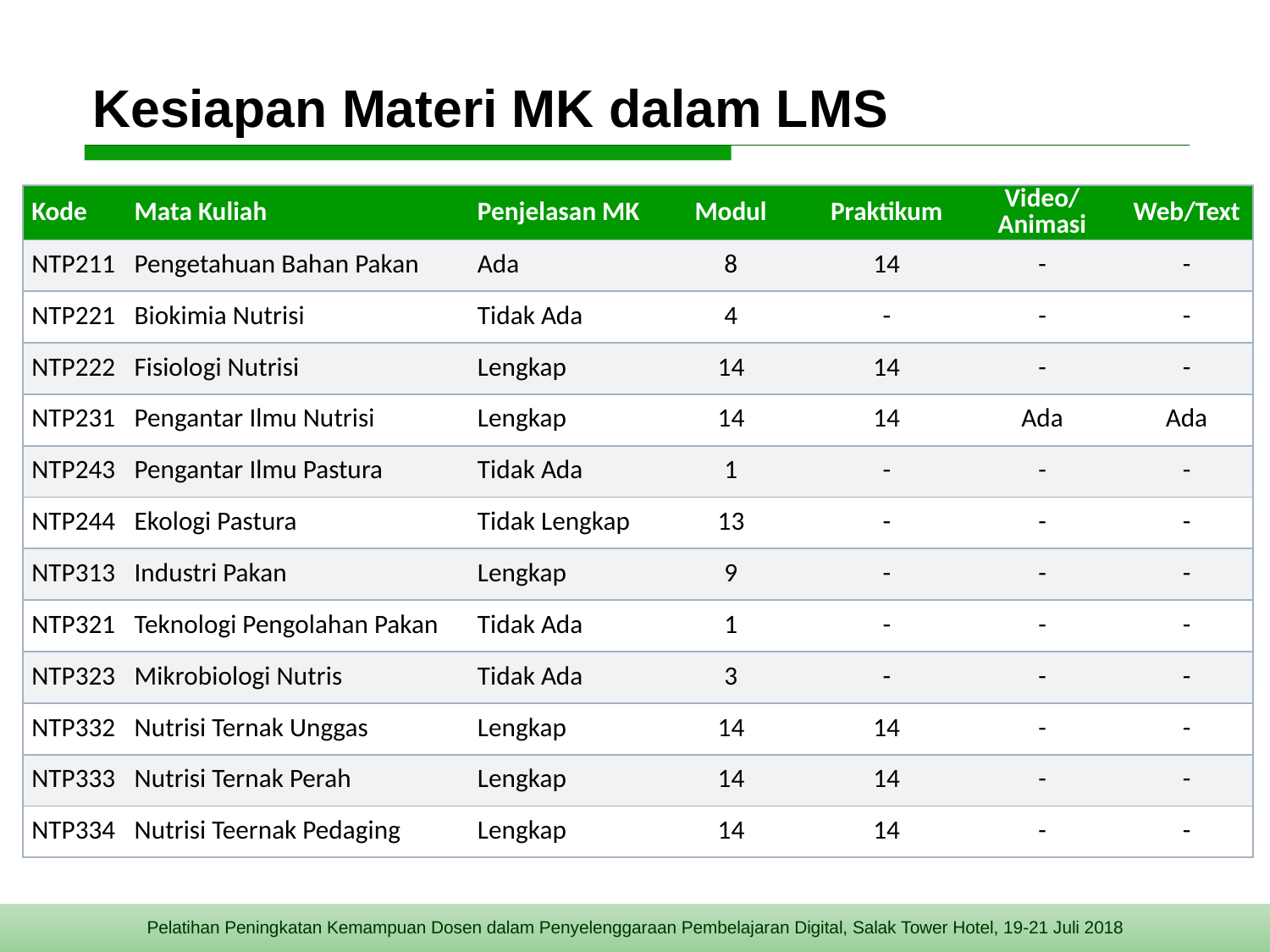

# Kesiapan Materi MK dalam LMS
| Kode | Mata Kuliah | Penjelasan MK | Modul | Praktikum | Video/ Animasi | Web/Text |
| --- | --- | --- | --- | --- | --- | --- |
| NTP211 | Pengetahuan Bahan Pakan | Ada | 8 | 14 | - | - |
| NTP221 | Biokimia Nutrisi | Tidak Ada | 4 | - | - | - |
| NTP222 | Fisiologi Nutrisi | Lengkap | 14 | 14 | - | - |
| NTP231 | Pengantar Ilmu Nutrisi | Lengkap | 14 | 14 | Ada | Ada |
| NTP243 | Pengantar Ilmu Pastura | Tidak Ada | 1 | - | - | - |
| NTP244 | Ekologi Pastura | Tidak Lengkap | 13 | - | - | - |
| NTP313 | Industri Pakan | Lengkap | 9 | - | - | - |
| NTP321 | Teknologi Pengolahan Pakan | Tidak Ada | 1 | - | - | - |
| NTP323 | Mikrobiologi Nutris | Tidak Ada | 3 | - | - | - |
| NTP332 | Nutrisi Ternak Unggas | Lengkap | 14 | 14 | - | - |
| NTP333 | Nutrisi Ternak Perah | Lengkap | 14 | 14 | - | - |
| NTP334 | Nutrisi Teernak Pedaging | Lengkap | 14 | 14 | - | - |